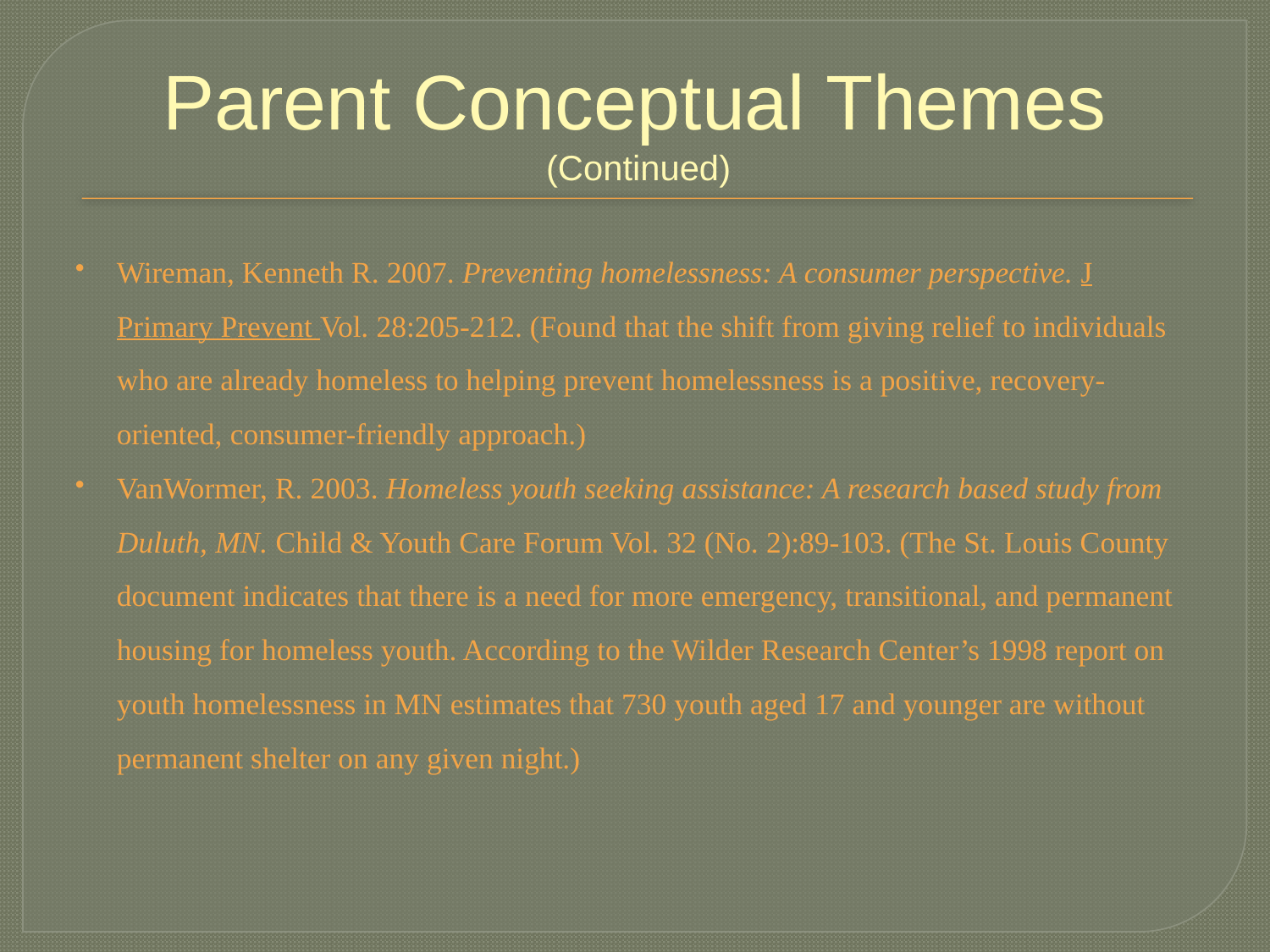

# Parent Conceptual Themes (Continued)
Wireman, Kenneth R. 2007. Preventing homelessness: A consumer perspective. J Primary Prevent Vol. 28:205-212. (Found that the shift from giving relief to individuals who are already homeless to helping prevent homelessness is a positive, recovery-oriented, consumer-friendly approach.)
VanWormer, R. 2003. Homeless youth seeking assistance: A research based study from Duluth, MN. Child & Youth Care Forum Vol. 32 (No. 2):89-103. (The St. Louis County document indicates that there is a need for more emergency, transitional, and permanent housing for homeless youth. According to the Wilder Research Center’s 1998 report on youth homelessness in MN estimates that 730 youth aged 17 and younger are without permanent shelter on any given night.)